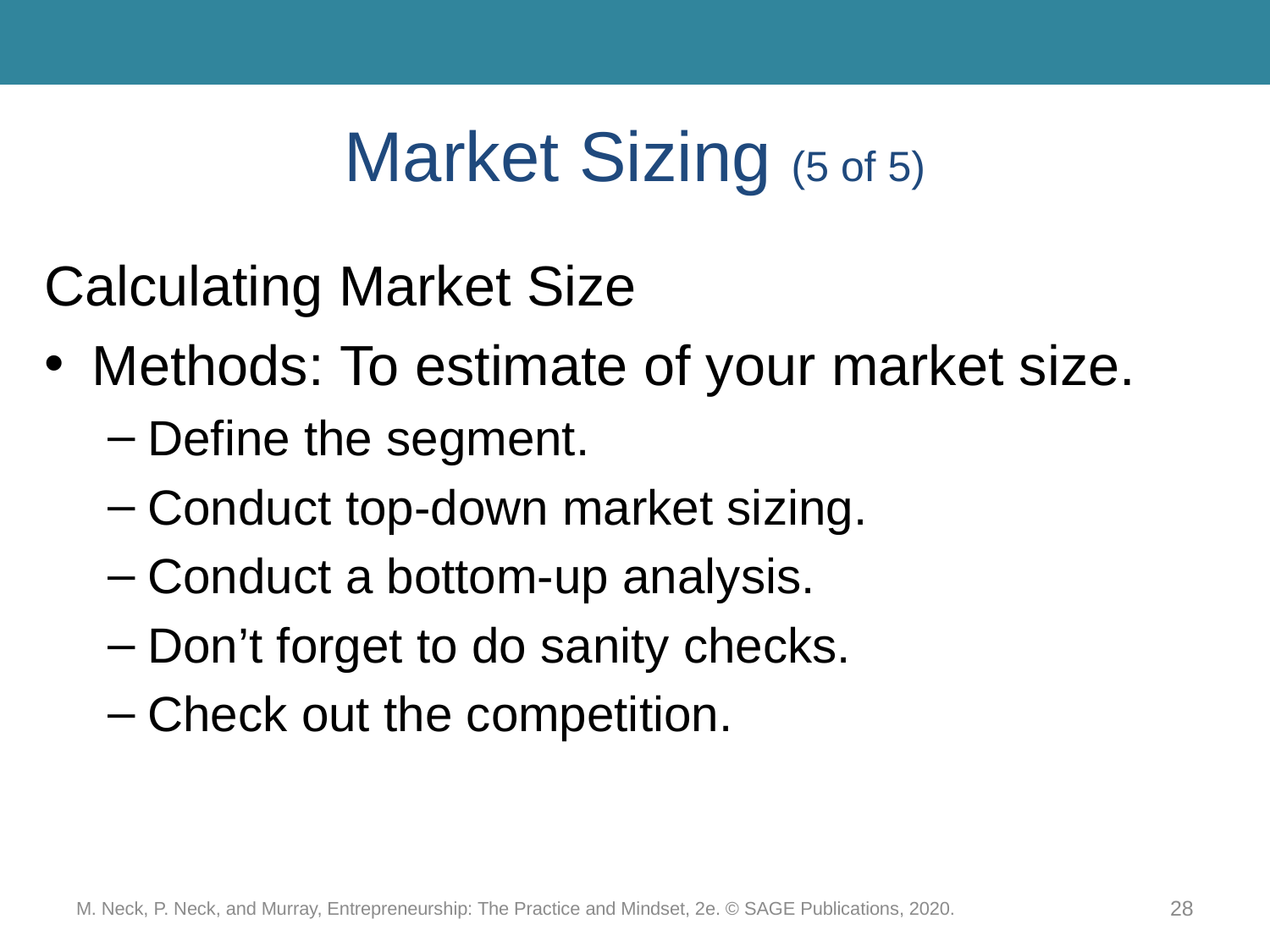

# Market Sizing (5 of 5)
Calculating Market Size
Methods: To estimate of your market size.
Define the segment.
Conduct top-down market sizing.
Conduct a bottom-up analysis.
Don’t forget to do sanity checks.
Check out the competition.

M. Neck, P. Neck, and Murray, Entrepreneurship: The Practice and Mindset, 2e. © SAGE Publications, 2020.
28